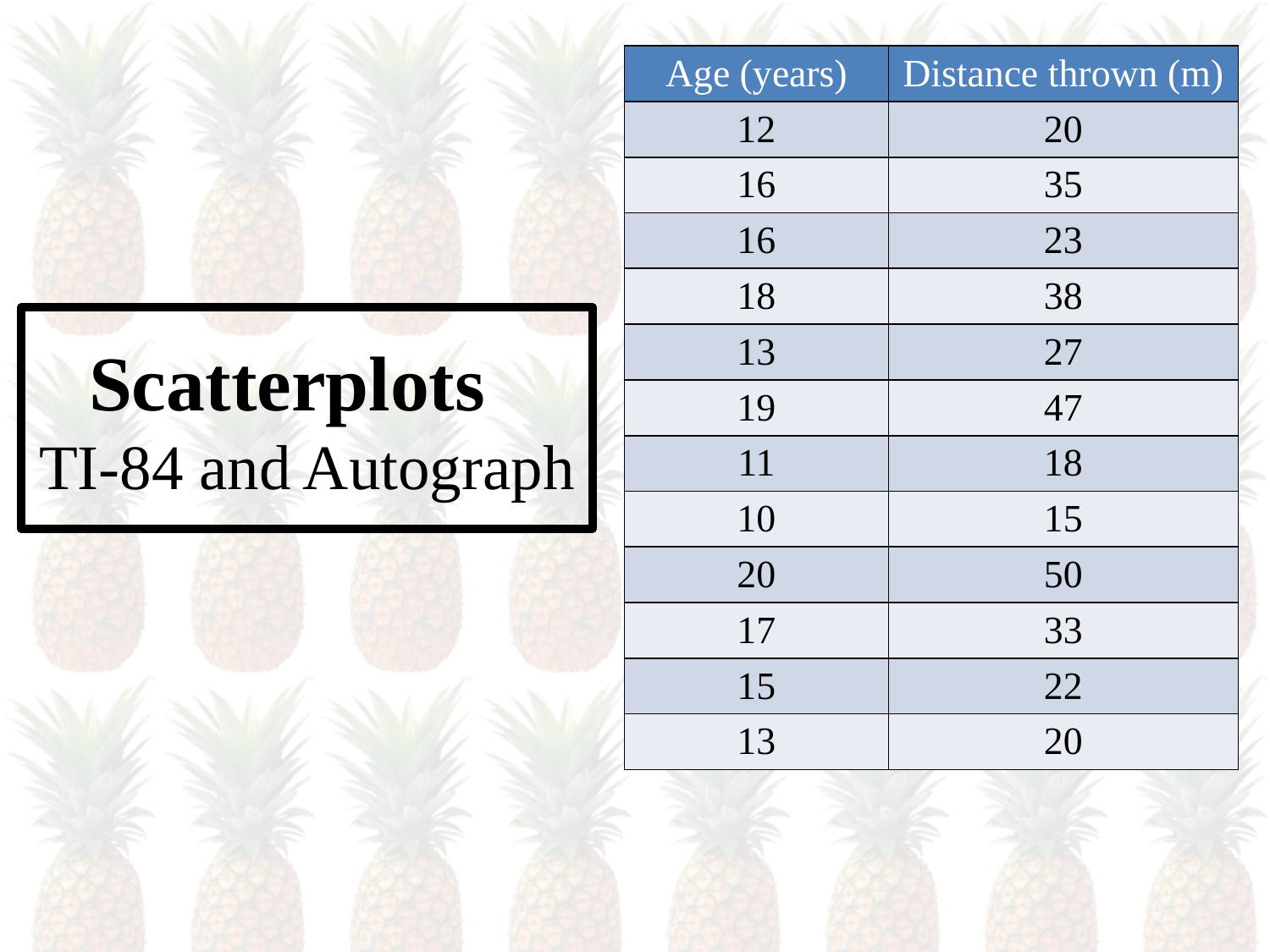

| Age (years) | Distance thrown (m) |
| --- | --- |
| 12 | 20 |
| 16 | 35 |
| 16 | 23 |
| 18 | 38 |
| 13 | 27 |
| 19 | 47 |
| 11 | 18 |
| 10 | 15 |
| 20 | 50 |
| 17 | 33 |
| 15 | 22 |
| 13 | 20 |
# Scatterplots TI-84 and Autograph